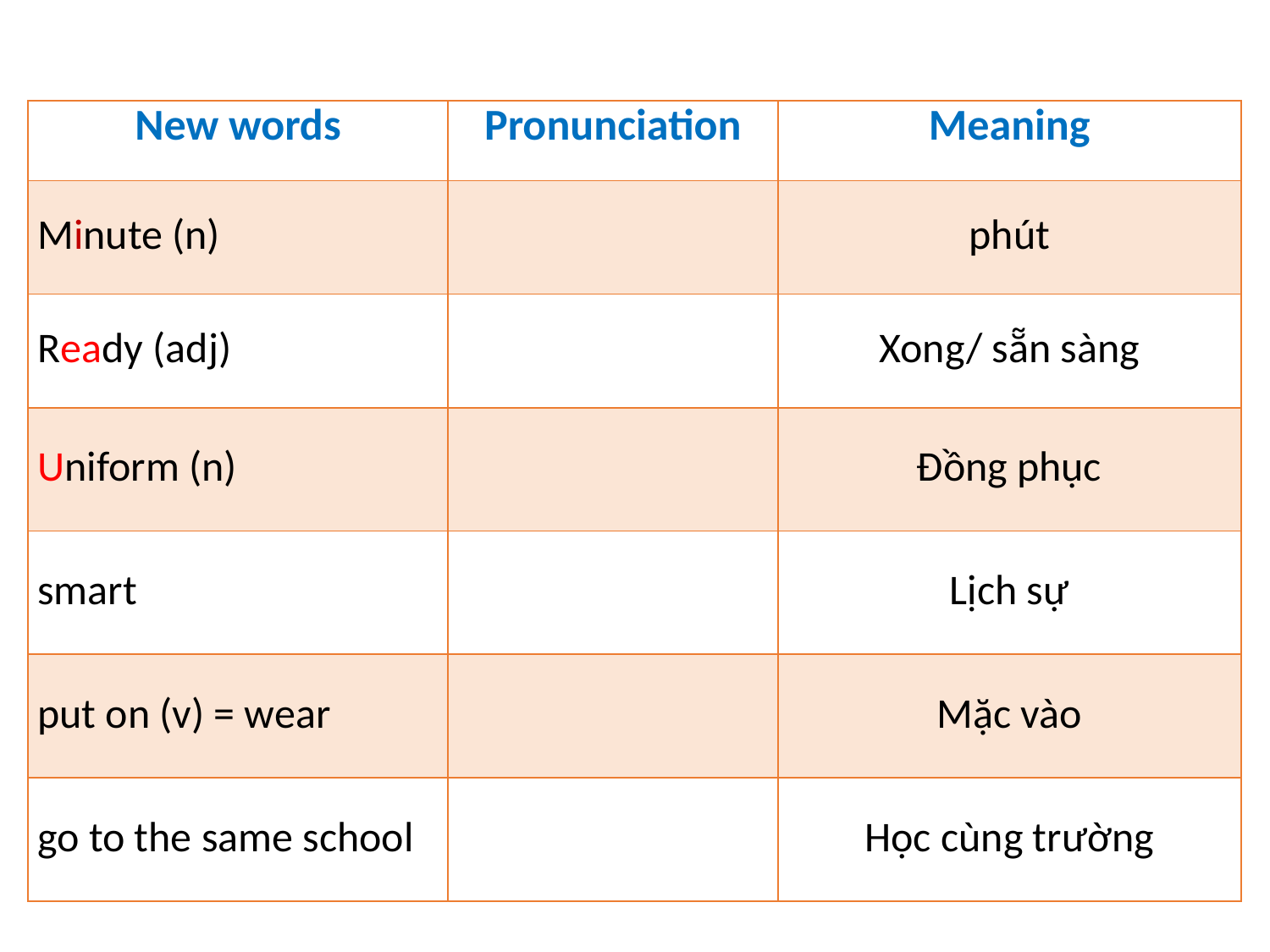

| New words | Pronunciation | Meaning |
| --- | --- | --- |
| Minute (n) |  | phút |
| Ready (adj) |  | Xong/ sẵn sàng |
| Uniform (n) |  | Đồng phục |
| smart |  | Lịch sự |
| put on (v) = wear |  | Mặc vào |
| go to the same school |  | Học cùng trường |